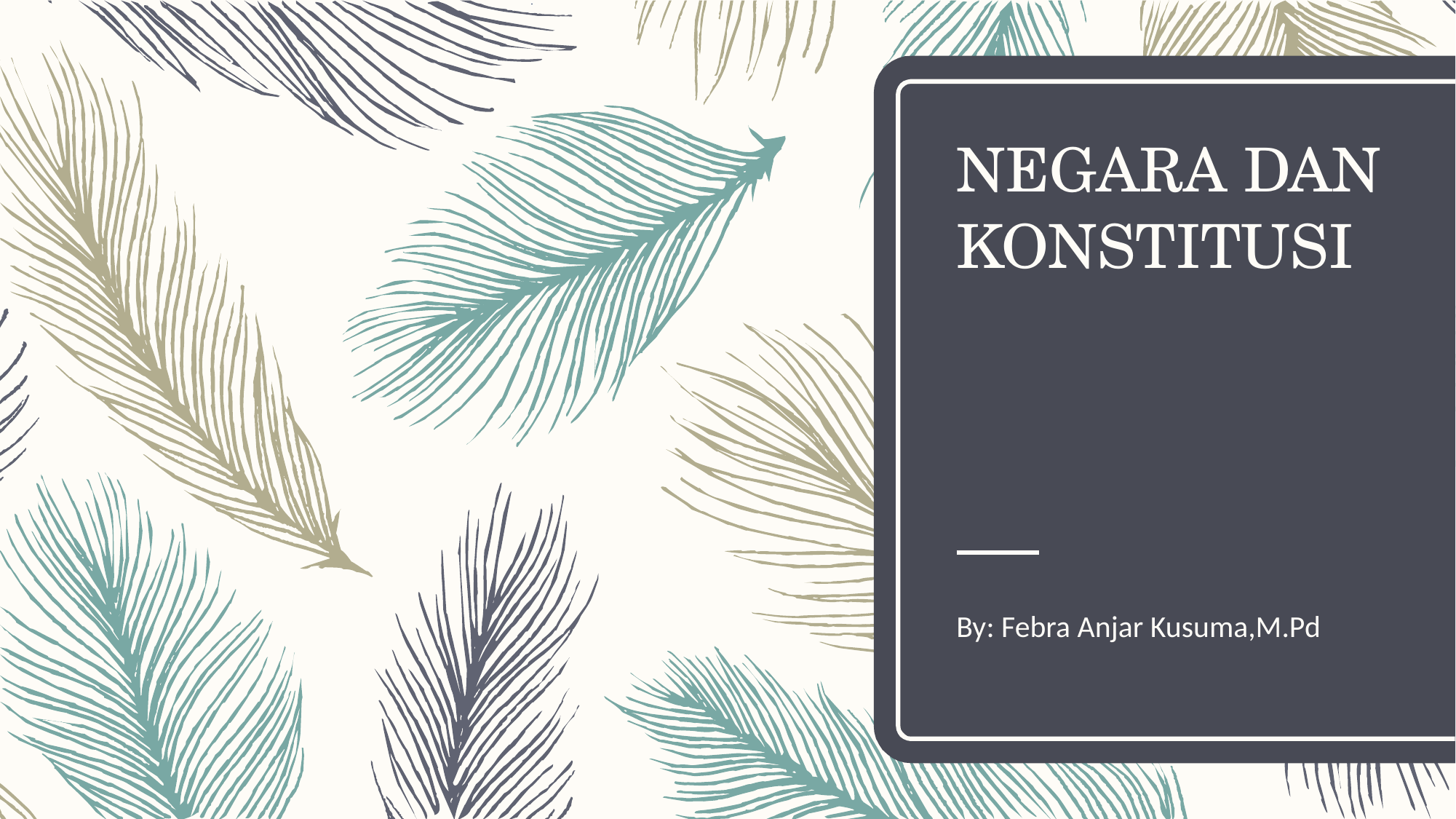

# NEGARA DAN KONSTITUSI
By: Febra Anjar Kusuma,M.Pd